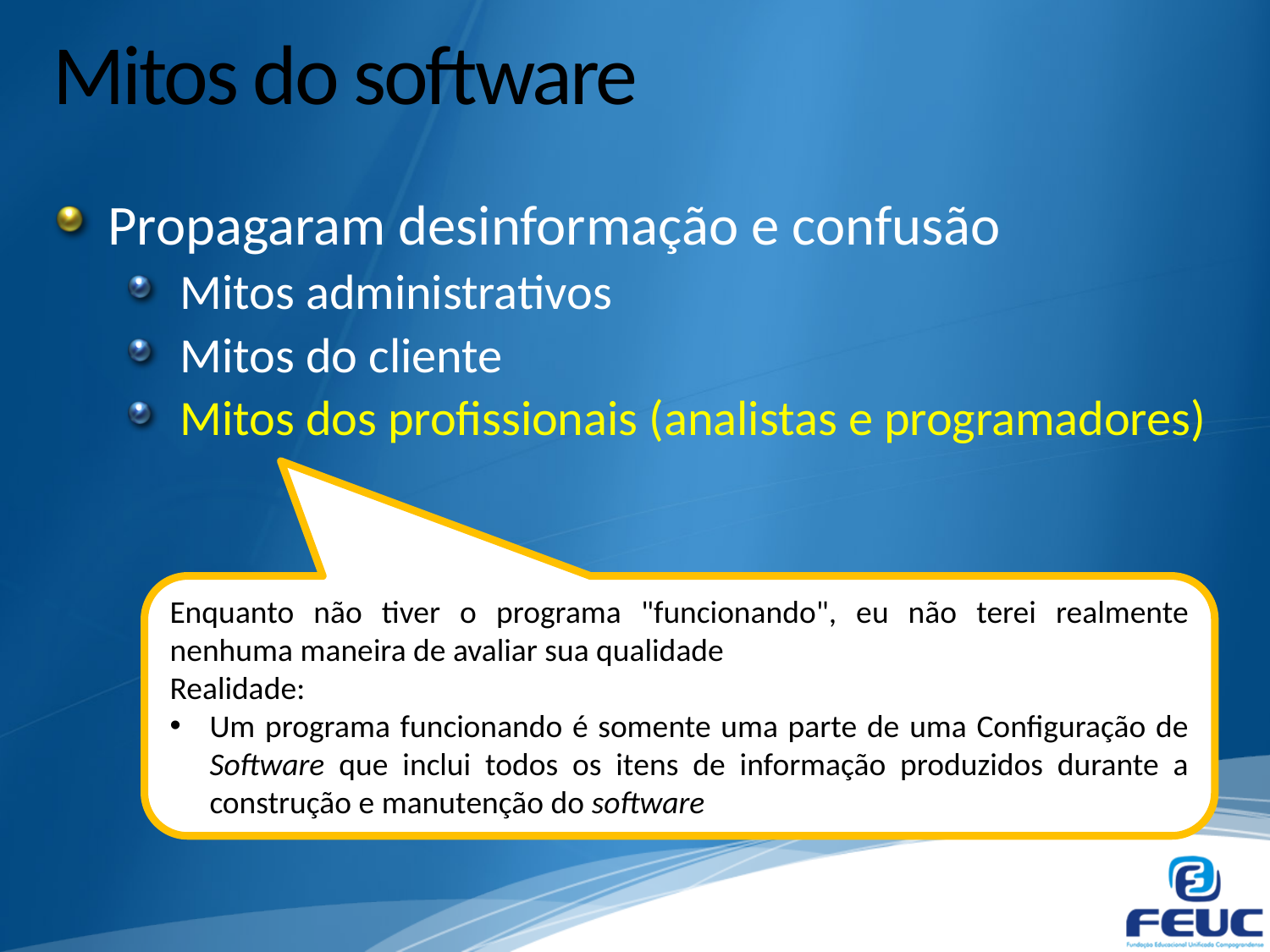

# Mitos do software
Propagaram desinformação e confusão
Mitos administrativos
Mitos do cliente
Mitos dos profissionais (analistas e programadores)
Enquanto não tiver o programa "funcionando", eu não terei realmente nenhuma maneira de avaliar sua qualidade
Realidade:
Um programa funcionando é somente uma parte de uma Configuração de Software que inclui todos os itens de informação produzidos durante a construção e manutenção do software